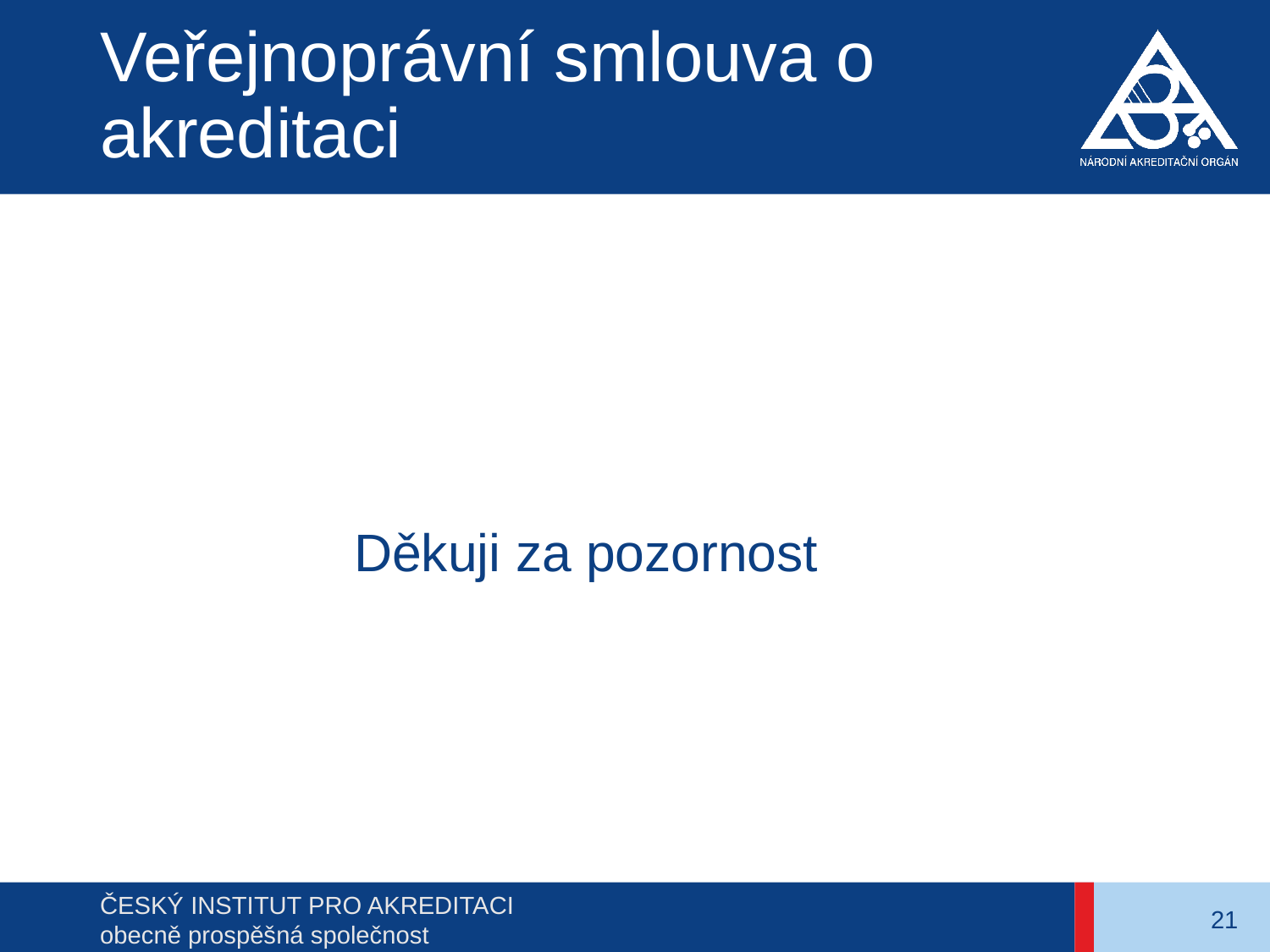

# Veřejnoprávní smlouva o akreditaci

		Děkuji za pozornost
21